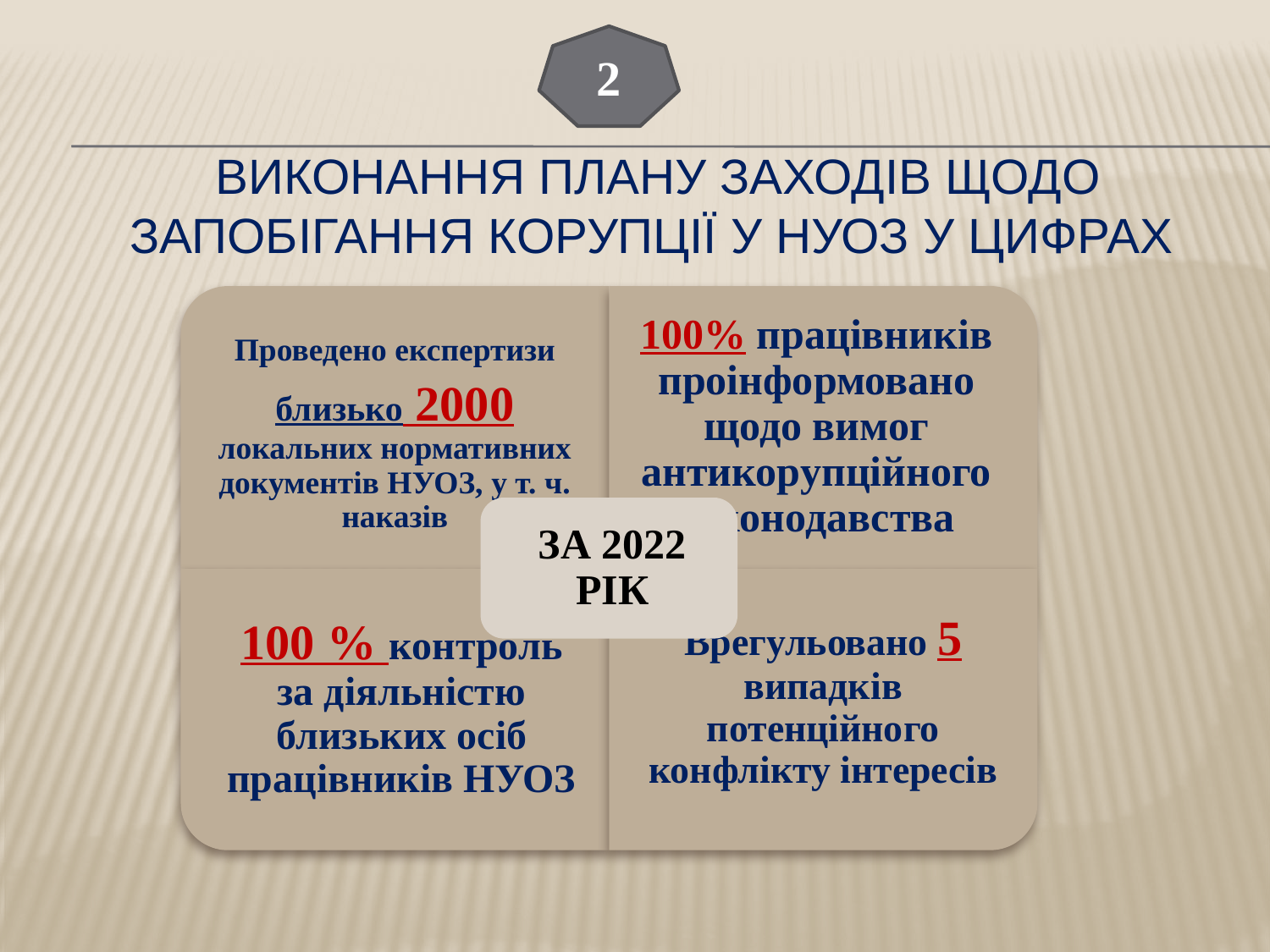

2
# ВИКОНАННЯ ПЛАНУ ЗАХОДІВ ЩОДО ЗАПОБІГАННЯ КОРУПЦІЇ У НУОЗ У ЦИФРАХ
Проведено експертизи
близько 2000 локальних нормативних документів НУОЗ, у т. ч. наказів
100% працівників проінформовано щодо вимог антикорупційного законодавства
100 % контроль за діяльністю близьких осіб працівників НУОЗ
Врегульовано 5 випадків потенційного конфлікту інтересів
ЗА 2022 РІК